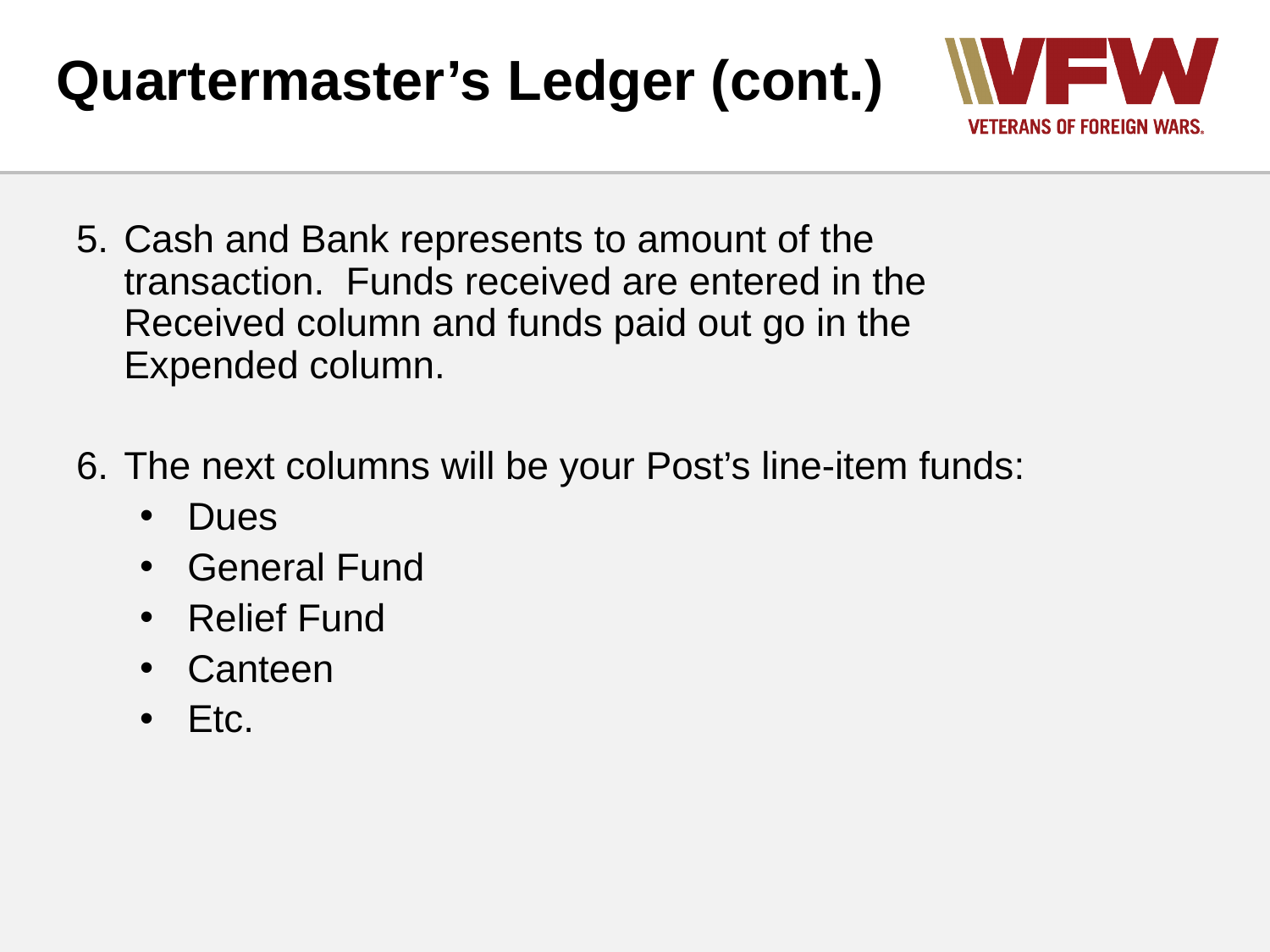

# Quartermaster’s Ledger (cont.)
Cash and Bank represents to amount of the transaction.  Funds received are entered in the Received column and funds paid out go in the Expended column.

The next columns will be your Post’s line-item funds:
Dues
General Fund
Relief Fund
Canteen
Etc.